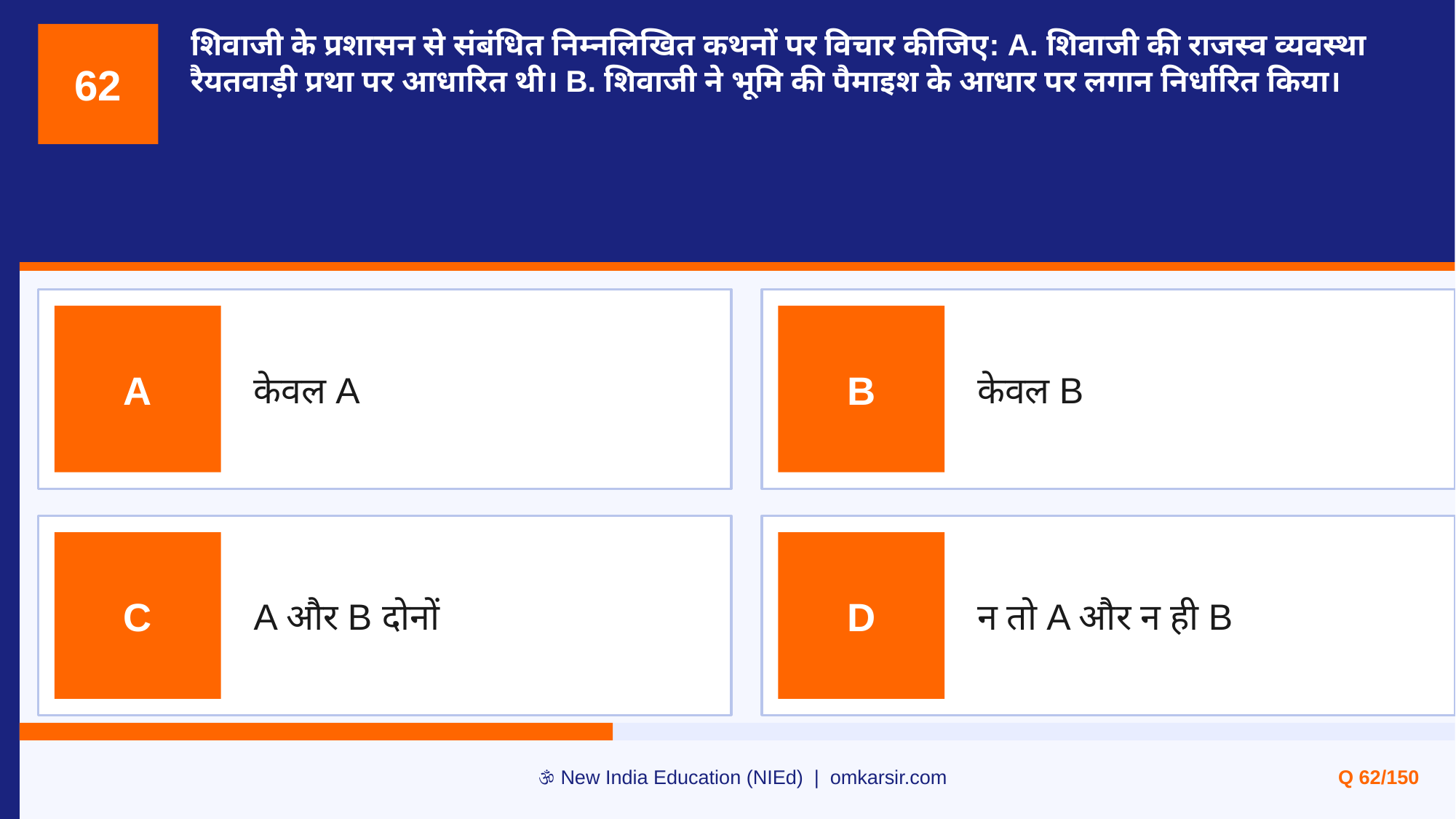

शिवाजी के प्रशासन से संबंधित निम्नलिखित कथनों पर विचार कीजिए: A. शिवाजी की राजस्व व्यवस्था रैयतवाड़ी प्रथा पर आधारित थी। B. शिवाजी ने भूमि की पैमाइश के आधार पर लगान निर्धारित किया।
62

केवल A
केवल B
A
B

A और B दोनों
न तो A और न ही B
C
D

🕉️ New India Education (NIEd)  |  omkarsir.com
Q 62/150